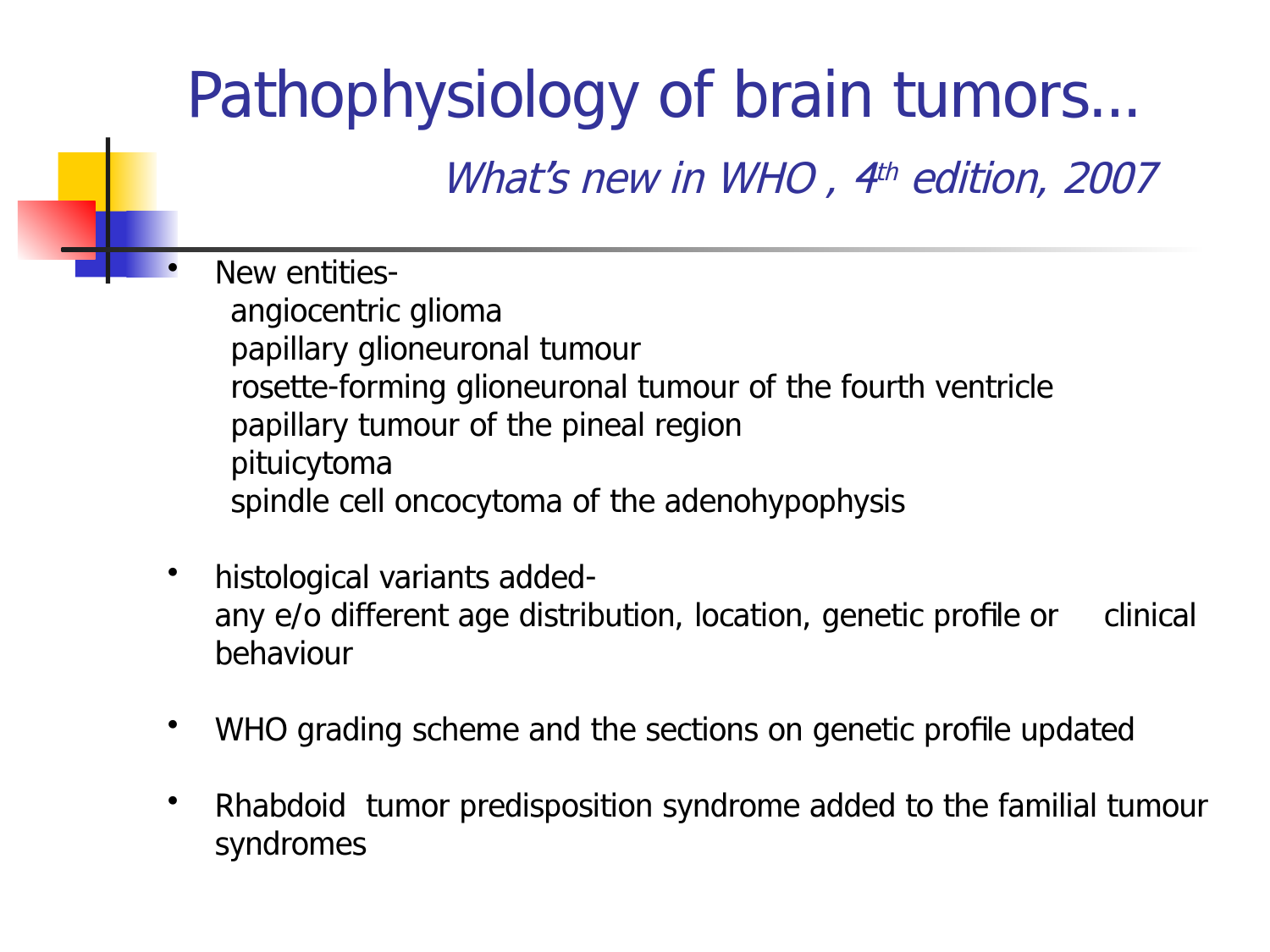

# Pathophysiology of brain tumors… What’s new in WHO , 4th edition, 2007
New entities-
angiocentric glioma
papillary glioneuronal tumour
rosette-forming glioneuronal tumour of the fourth ventricle
papillary tumour of the pineal region
pituicytoma
spindle cell oncocytoma of the adenohypophysis

histological variants added-
	any e/o different age distribution, location, genetic profile or 	clinical behaviour

WHO grading scheme and the sections on genetic profile updated

Rhabdoid  tumor predisposition syndrome added to the familial tumour syndromes